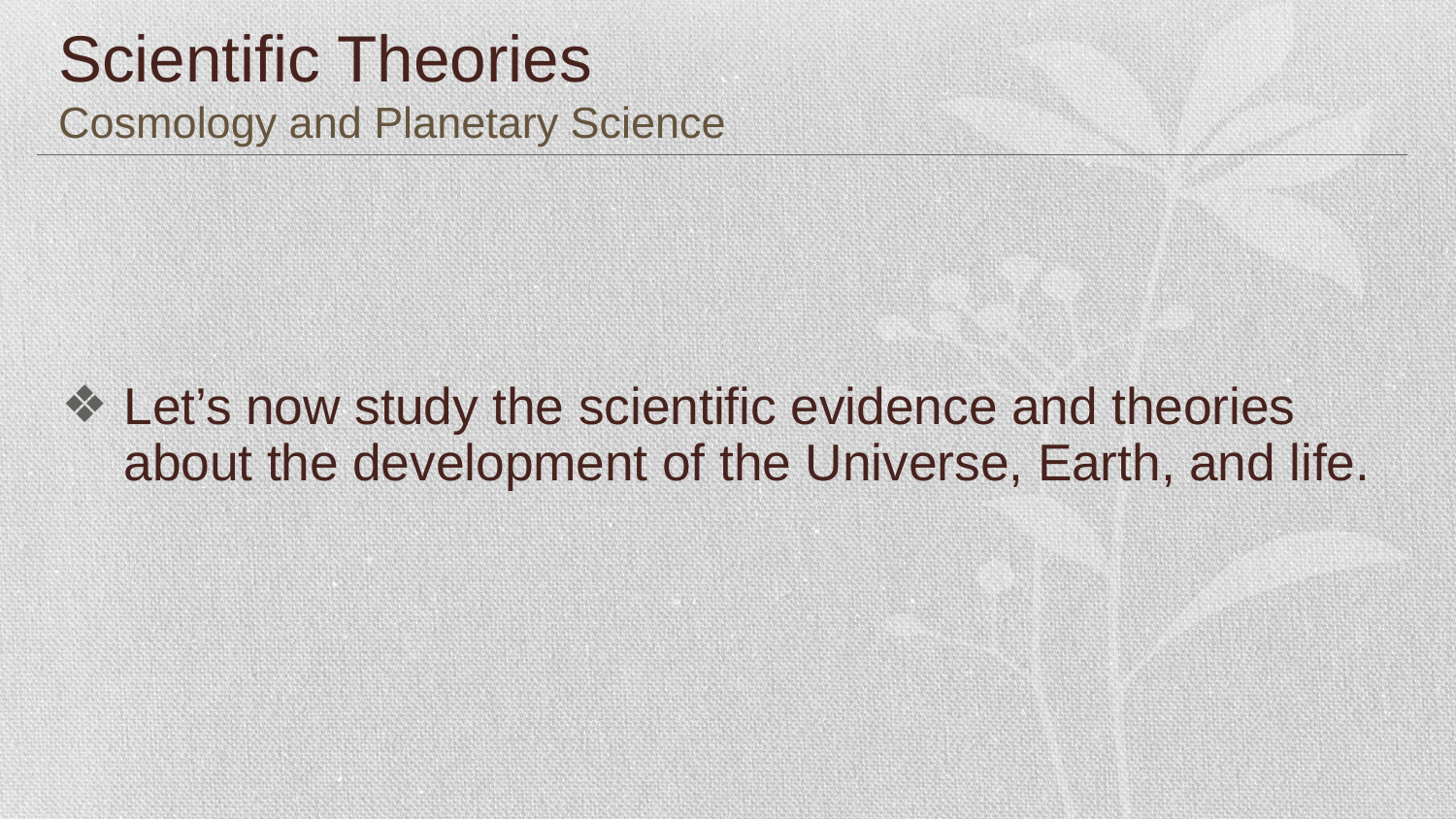

# Scientific Theories Cosmology and Planetary Science
Let’s now study the scientific evidence and theories about the development of the Universe, Earth, and life.